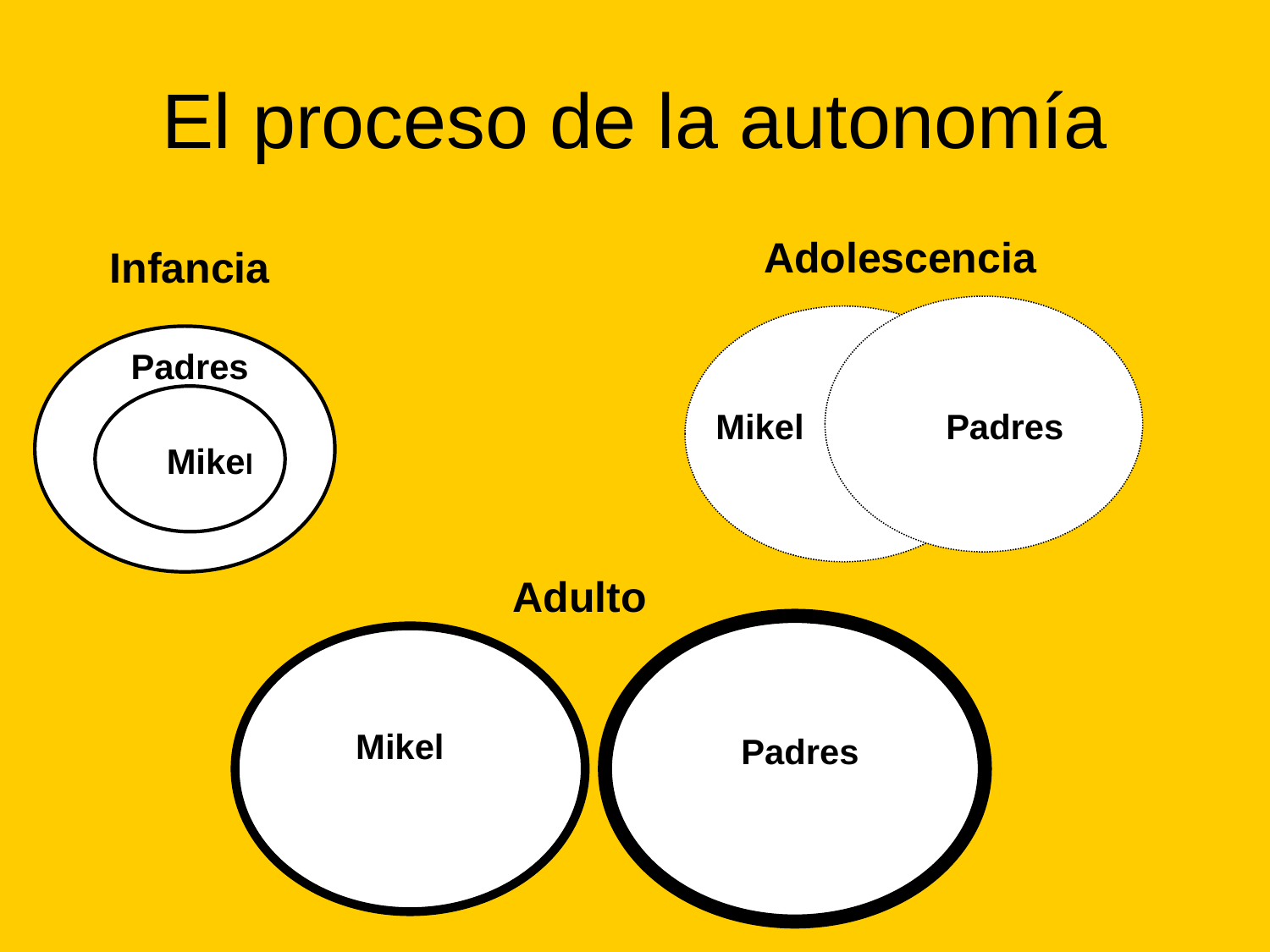

# El proceso de la autonomía
Adolescencia
Infancia

Padres

Mikel
Padres
Mikel
Adulto

Mikel
Padres